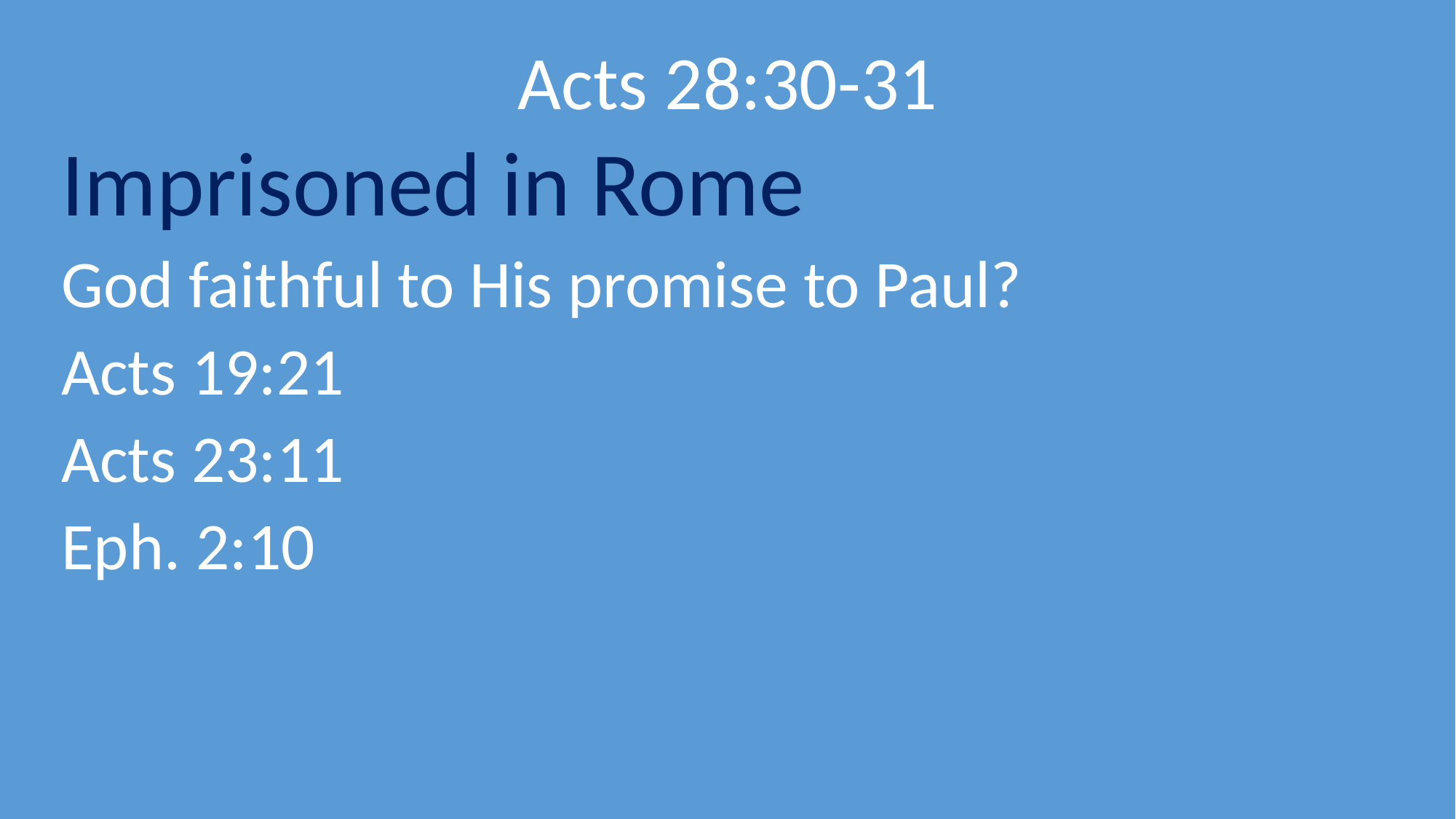

# Acts 28:30-31
Imprisoned in Rome
God faithful to His promise to Paul?
Acts 19:21
Acts 23:11
Eph. 2:10